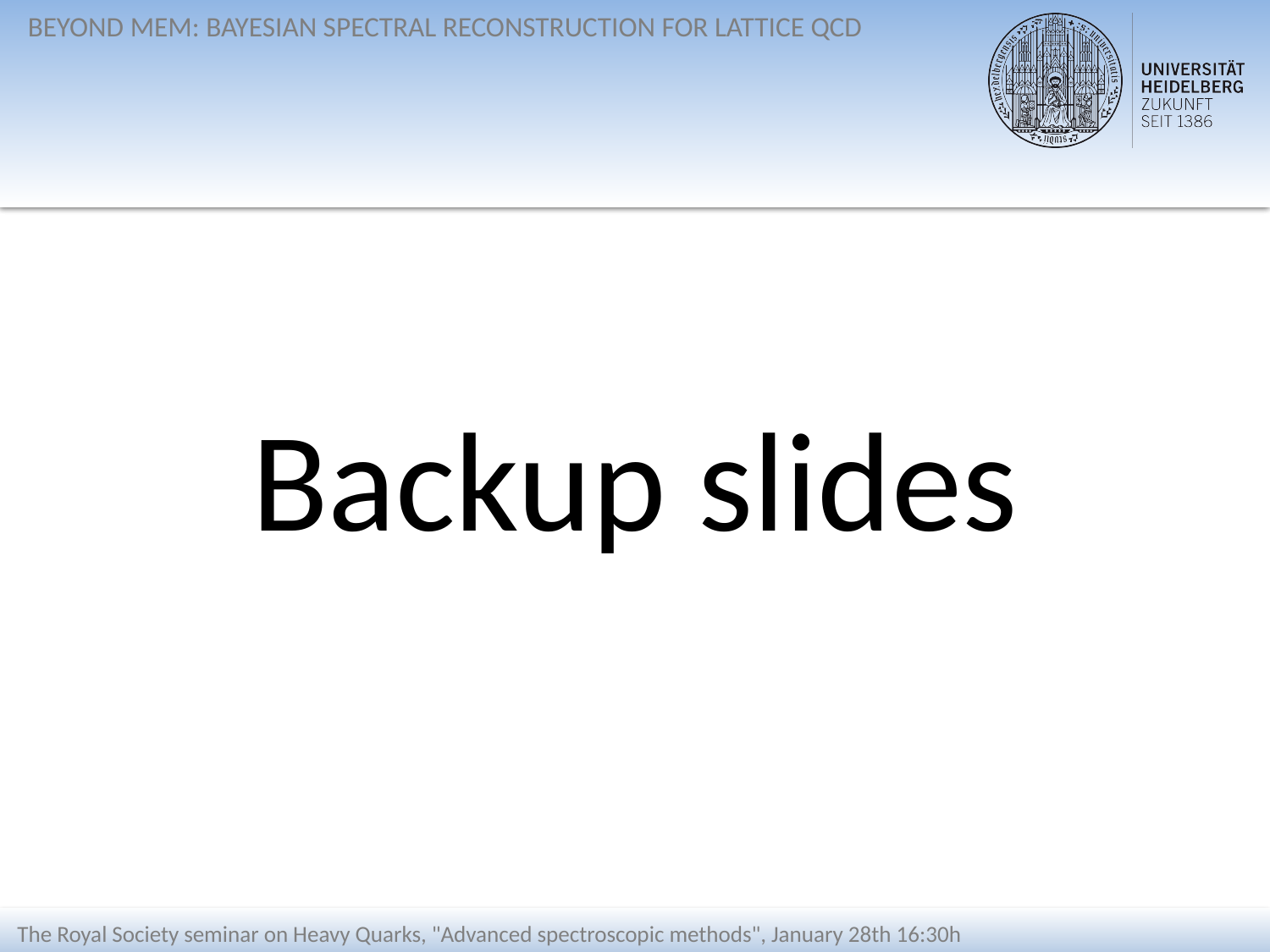

Beyond MEM: Bayesian spectral reconstruction for lattice QCD
Backup slides
The Royal Society seminar on Heavy Quarks, "Advanced spectroscopic methods", January 28th 16:30h